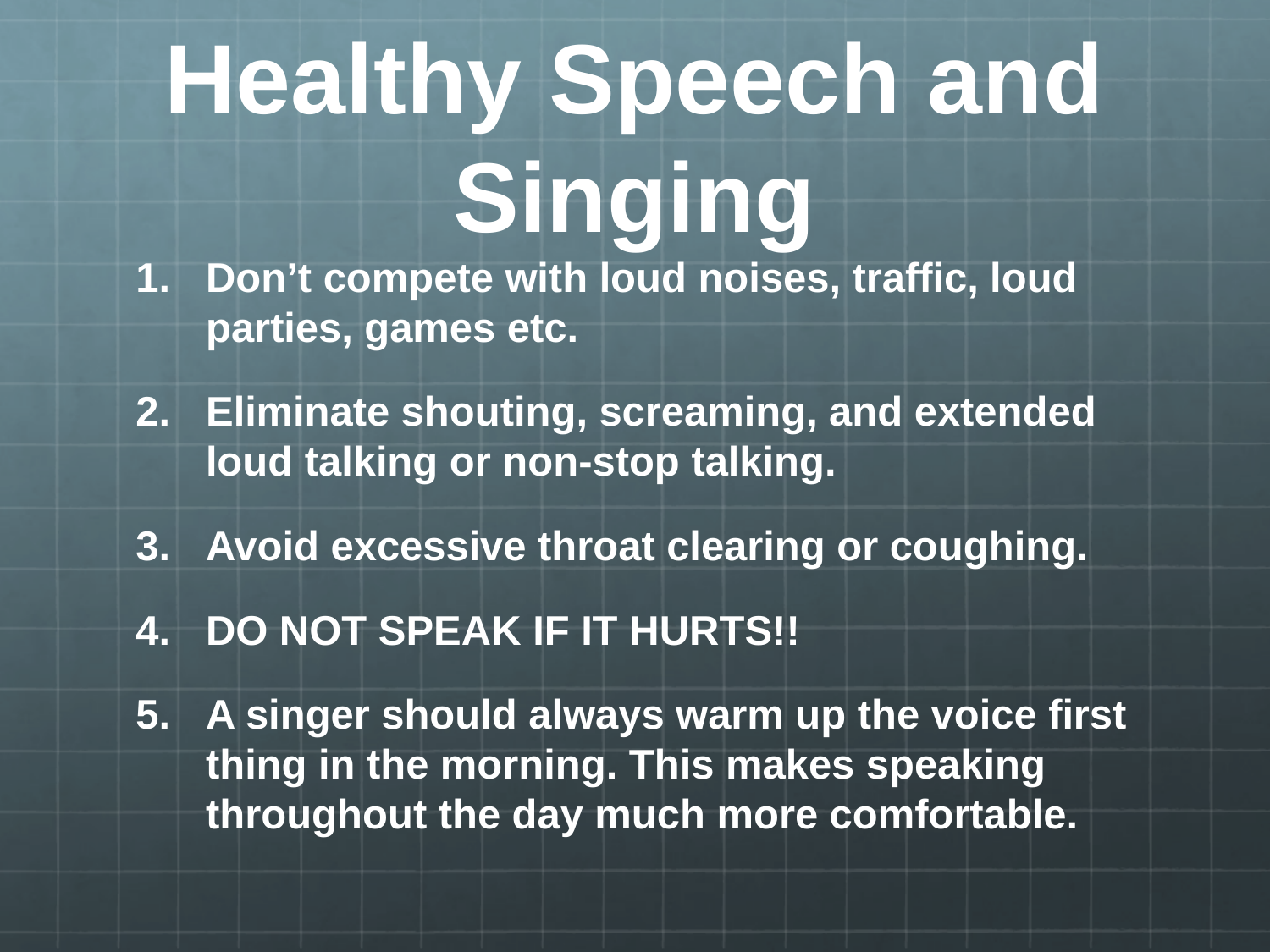

# Healthy Speech and Singing
Don’t compete with loud noises, traffic, loud parties, games etc.
Eliminate shouting, screaming, and extended loud talking or non-stop talking.
Avoid excessive throat clearing or coughing.
DO NOT SPEAK IF IT HURTS!!
A singer should always warm up the voice first thing in the morning. This makes speaking throughout the day much more comfortable.